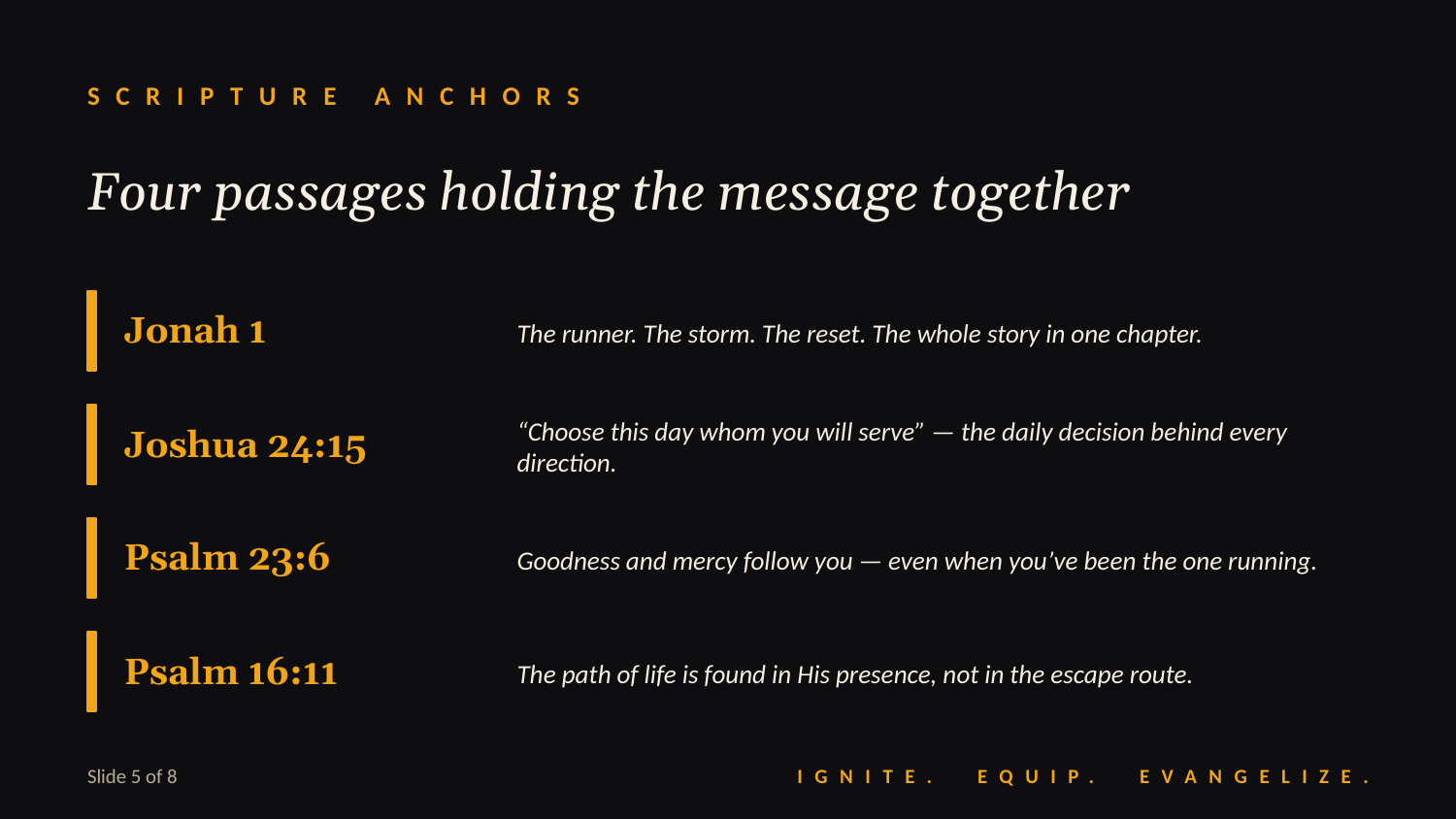

SCRIPTURE ANCHORS
Four passages holding the message together
Jonah 1
The runner. The storm. The reset. The whole story in one chapter.

Joshua 24:15
“Choose this day whom you will serve” — the daily decision behind every direction.

Psalm 23:6
Goodness and mercy follow you — even when you’ve been the one running.

Psalm 16:11
The path of life is found in His presence, not in the escape route.

Slide 5 of 8
IGNITE.  EQUIP.  EVANGELIZE.